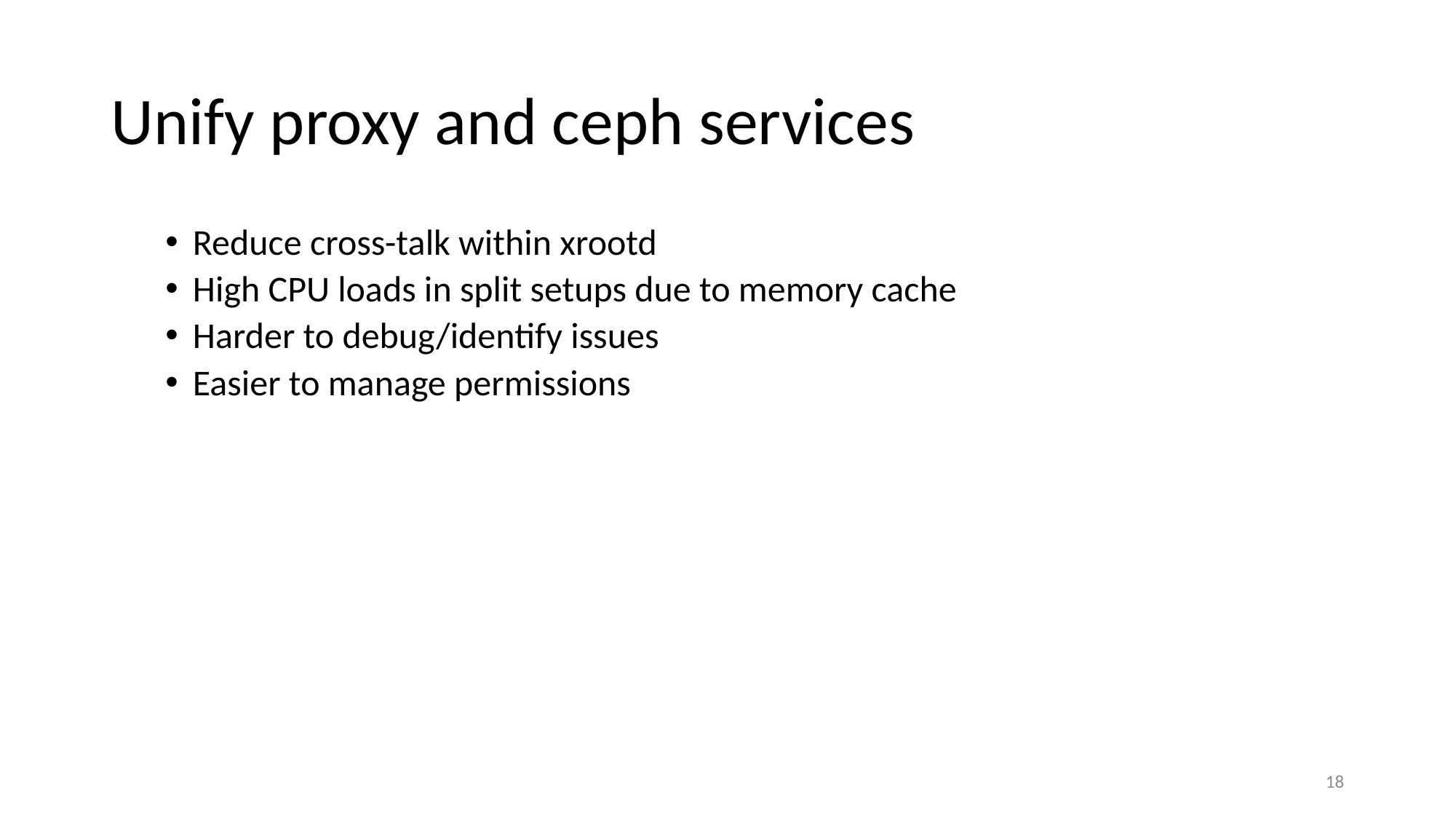

# Unify proxy and ceph services
Reduce cross-talk within xrootd
High CPU loads in split setups due to memory cache
Harder to debug/identify issues
Easier to manage permissions

18